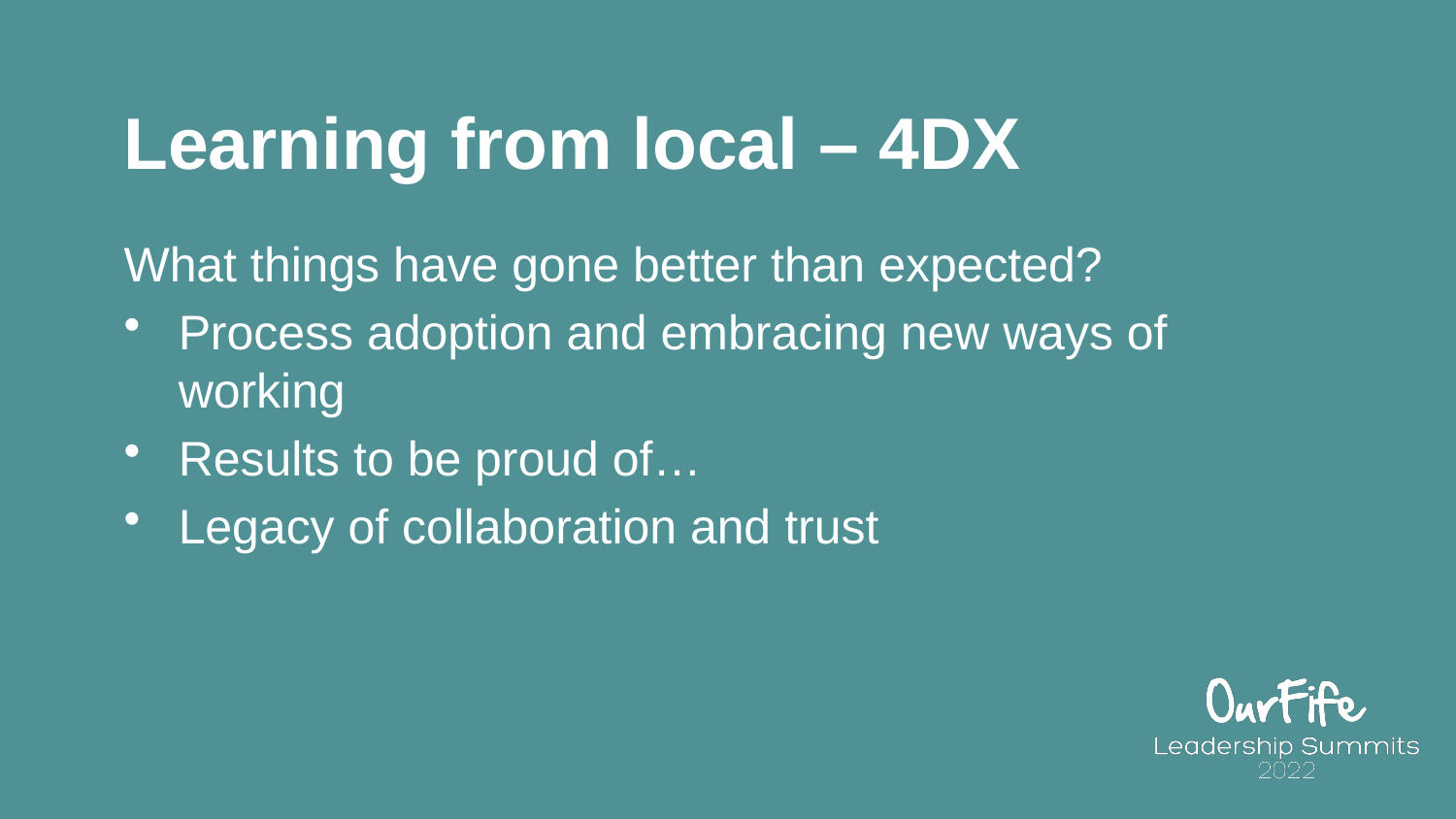

# Learning from local – 4DX
What things have gone better than expected?
Process adoption and embracing new ways of working
Results to be proud of…
Legacy of collaboration and trust